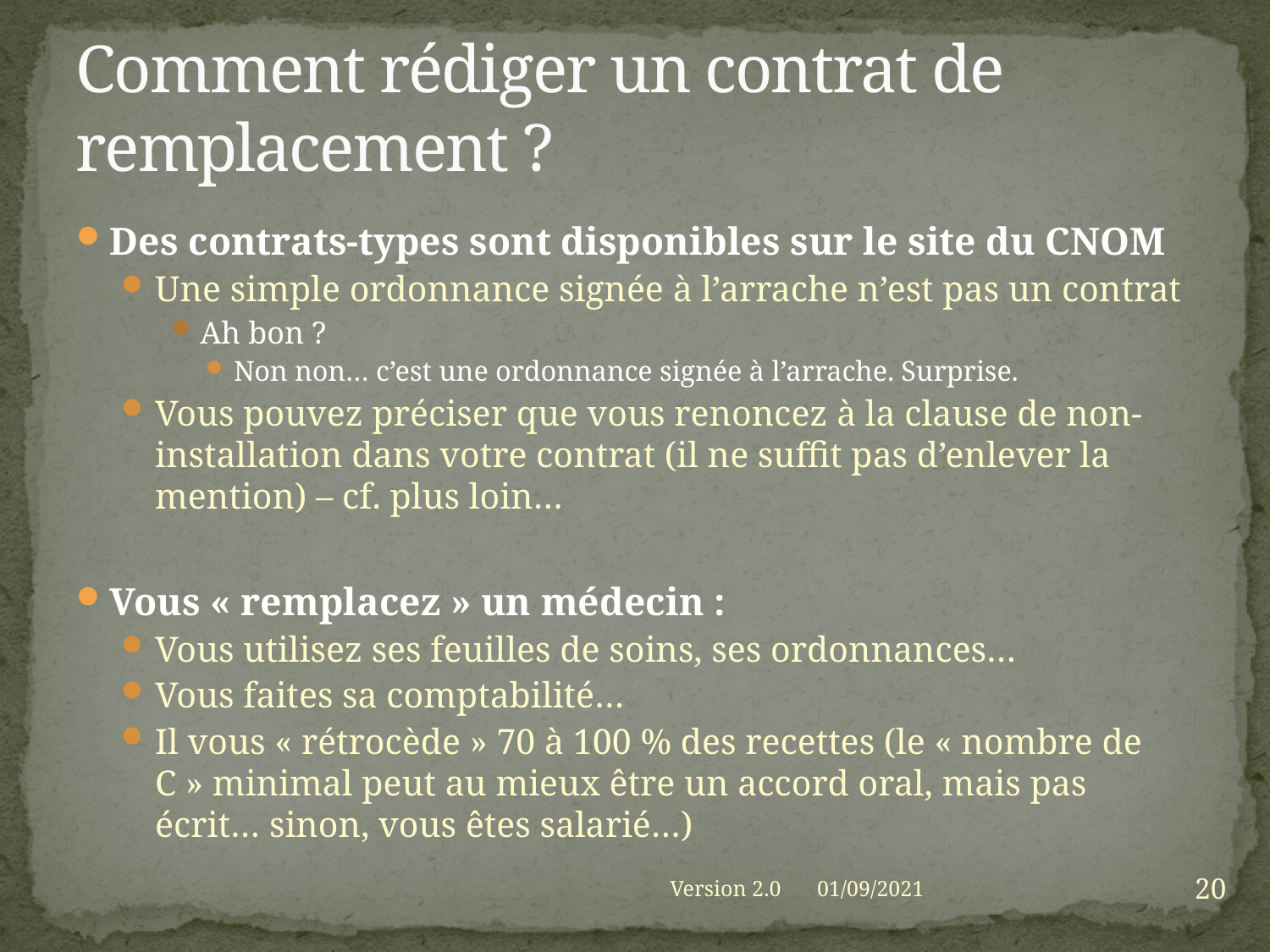

# Comment rédiger un contrat de remplacement ?
Des contrats-types sont disponibles sur le site du CNOM
Une simple ordonnance signée à l’arrache n’est pas un contrat
Ah bon ?
Non non… c’est une ordonnance signée à l’arrache. Surprise.
Vous pouvez préciser que vous renoncez à la clause de non-installation dans votre contrat (il ne suffit pas d’enlever la mention) – cf. plus loin…

Vous « remplacez » un médecin :
Vous utilisez ses feuilles de soins, ses ordonnances…
Vous faites sa comptabilité…
Il vous « rétrocède » 70 à 100 % des recettes (le « nombre de C » minimal peut au mieux être un accord oral, mais pas écrit… sinon, vous êtes salarié…)

20
Version 2.0
01/09/2021